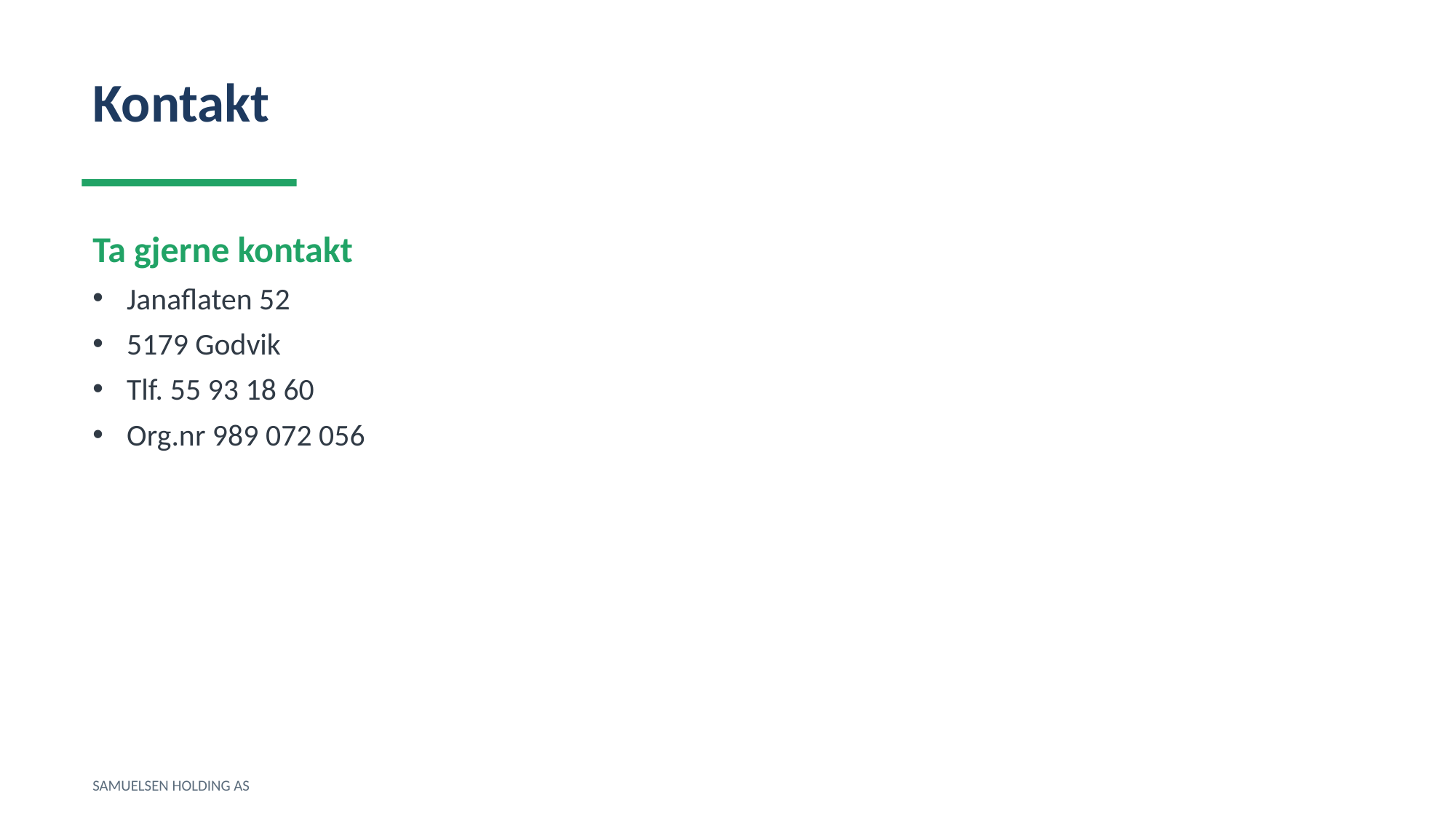

Kontakt

Ta gjerne kontakt
Janaflaten 52
5179 Godvik
Tlf. 55 93 18 60
Org.nr 989 072 056
SAMUELSEN HOLDING AS